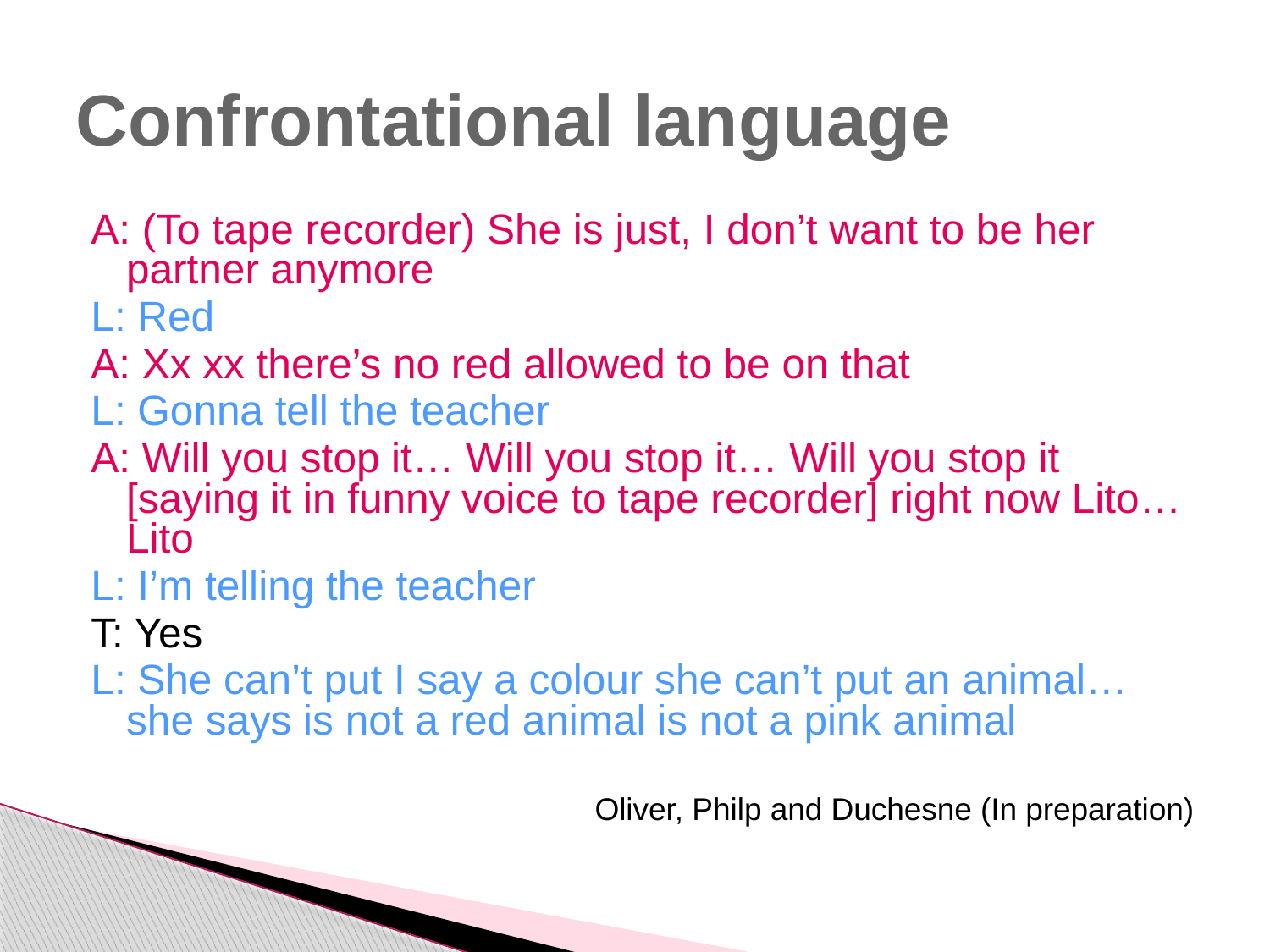

# Confrontational language
A: (To tape recorder) She is just, I don’t want to be her partner anymore
L: Red
A: Xx xx there’s no red allowed to be on that
L: Gonna tell the teacher
A: Will you stop it… Will you stop it… Will you stop it [saying it in funny voice to tape recorder] right now Lito… Lito
L: I’m telling the teacher
T: Yes
L: She can’t put I say a colour she can’t put an animal… she says is not a red animal is not a pink animal

Oliver, Philp and Duchesne (In preparation)